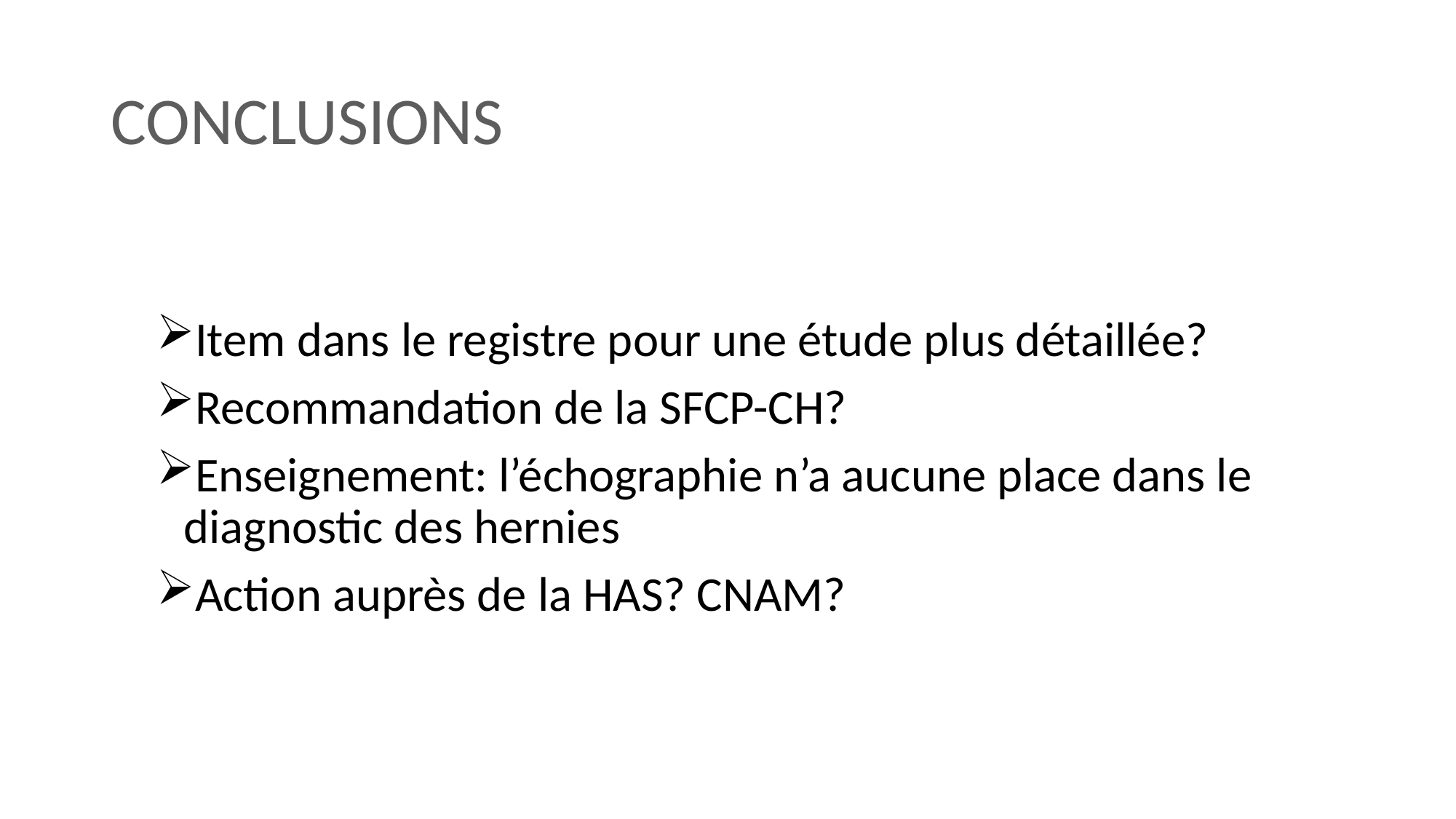

# CONCLUSIONS

Item dans le registre pour une étude plus détaillée?
Recommandation de la SFCP-CH?
Enseignement: l’échographie n’a aucune place dans le diagnostic des hernies
Action auprès de la HAS? CNAM?